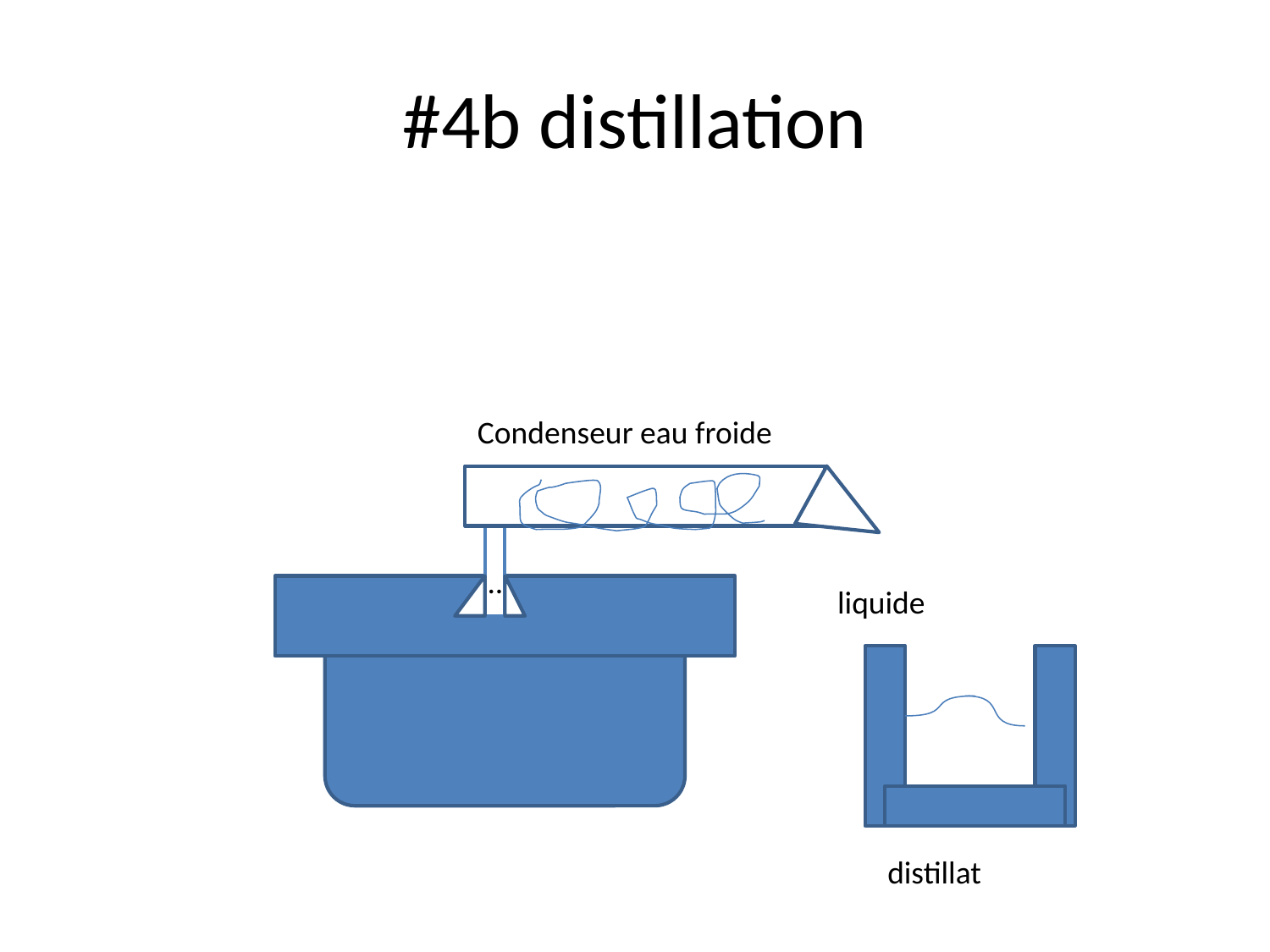

# #4b distillation

Condenseur eau froide

..

liquide

distillat